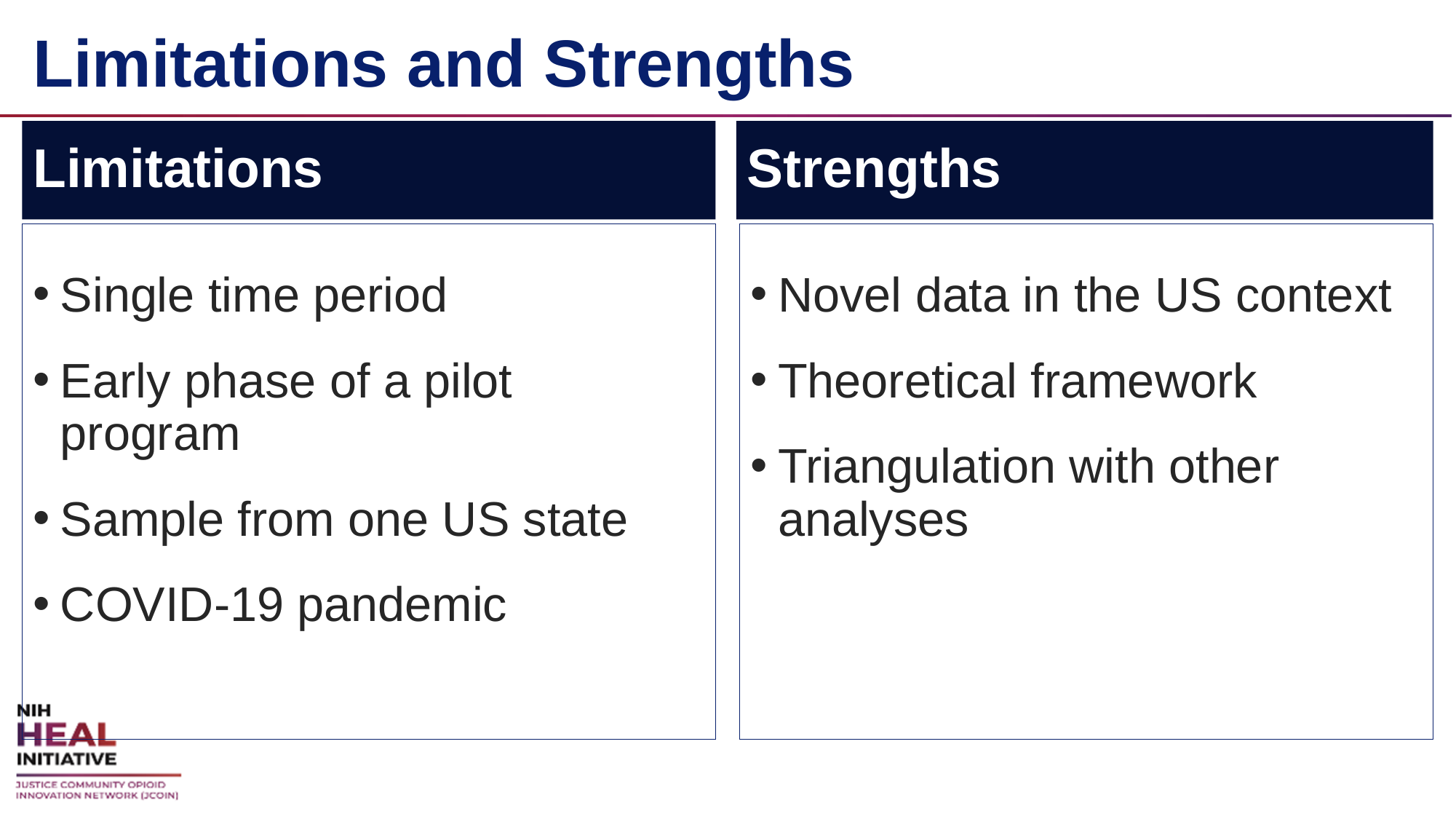

# Limitations and Strengths
Limitations
Strengths

Novel data in the US context
Theoretical framework
Triangulation with other analyses

Single time period
Early phase of a pilot program
Sample from one US state
COVID-19 pandemic